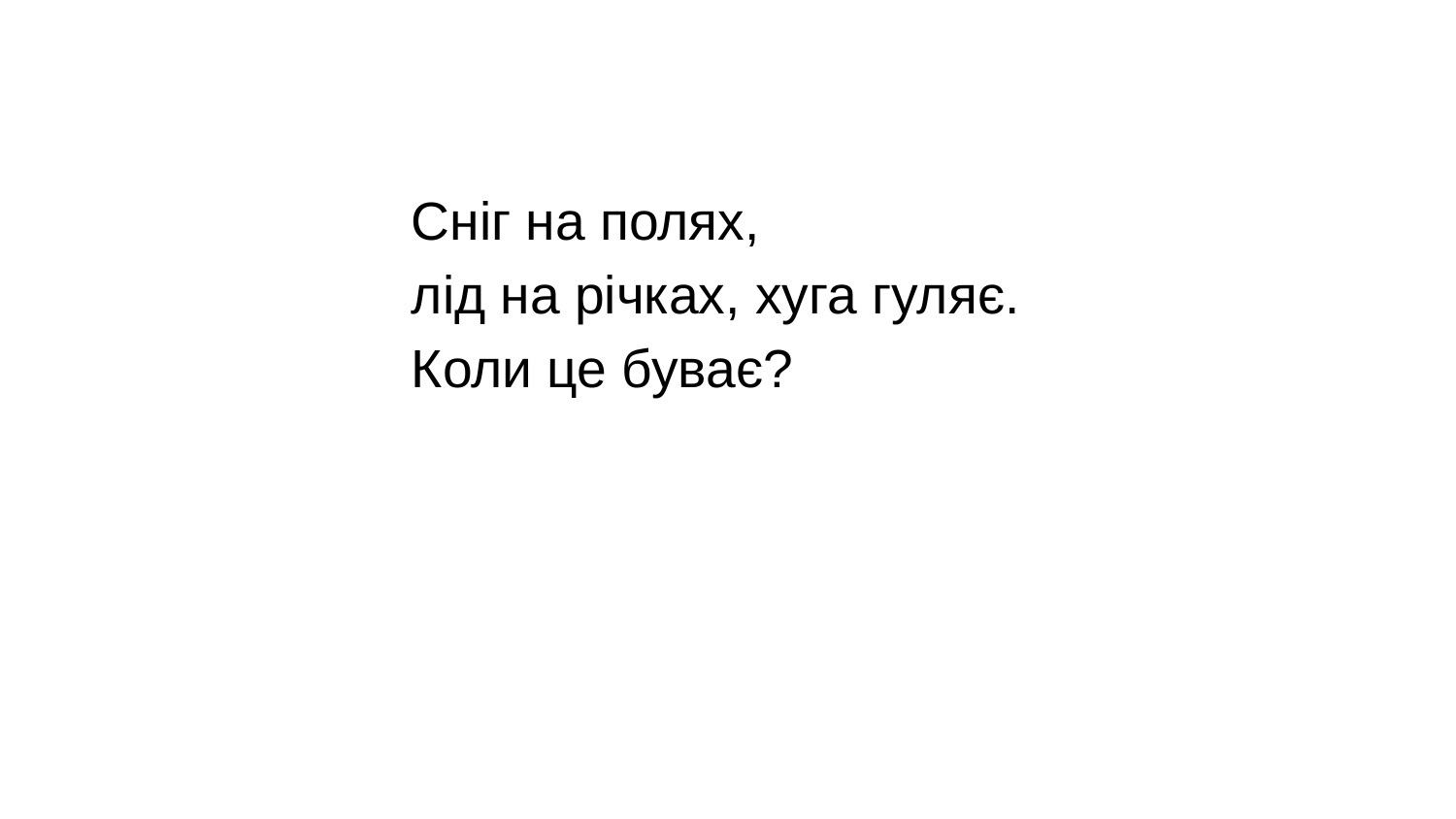

#
Сніг на полях,
лід на річках, хуга гуляє.
Коли це буває?